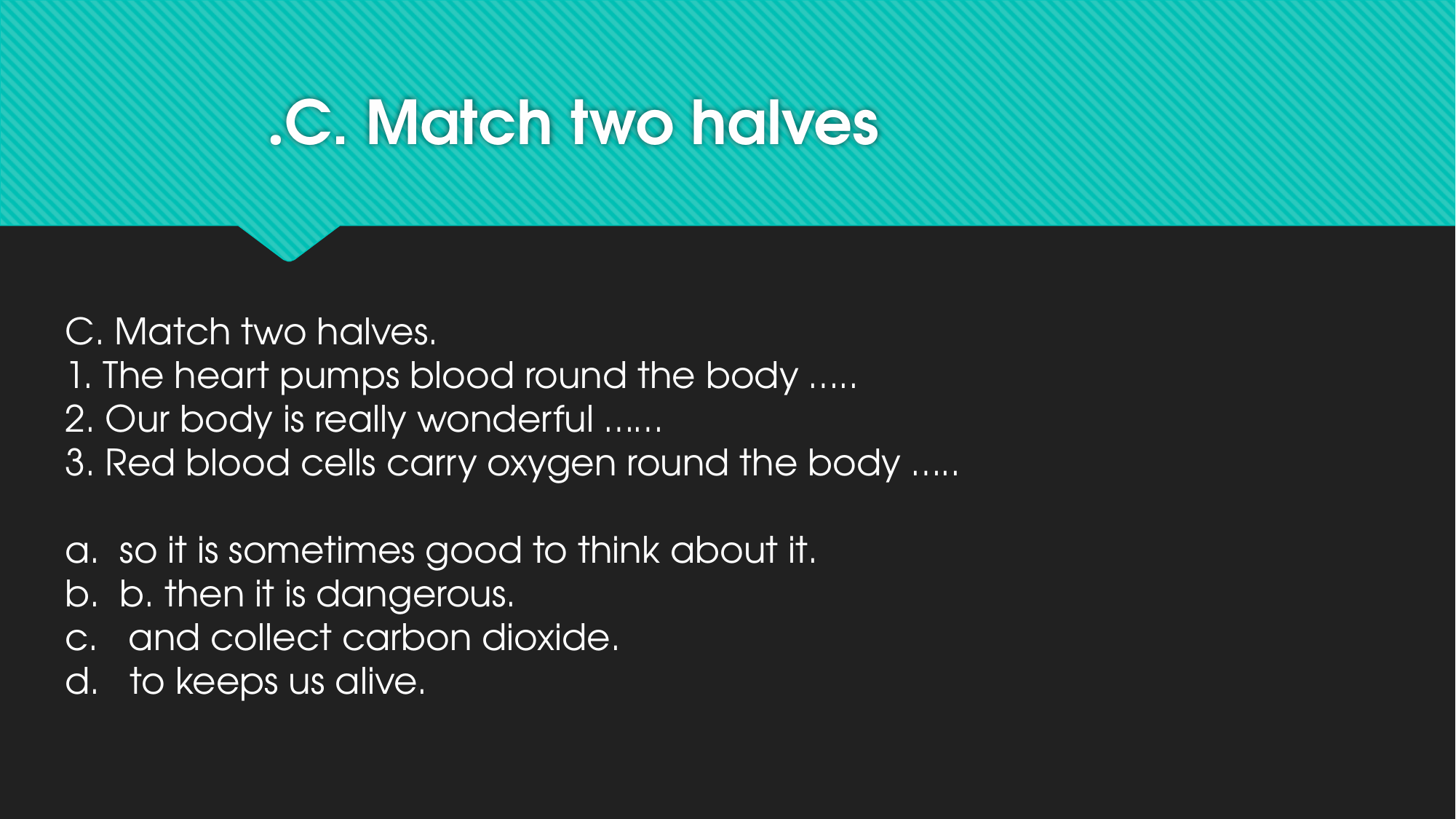

# C. Match two halves.
C. Match two halves.
1. The heart pumps blood round the body …..
2. Our body is really wonderful ……
3. Red blood cells carry oxygen round the body …..

so it is sometimes good to think about it.
b. then it is dangerous.
c.   and collect carbon dioxide.
d.   to keeps us alive.